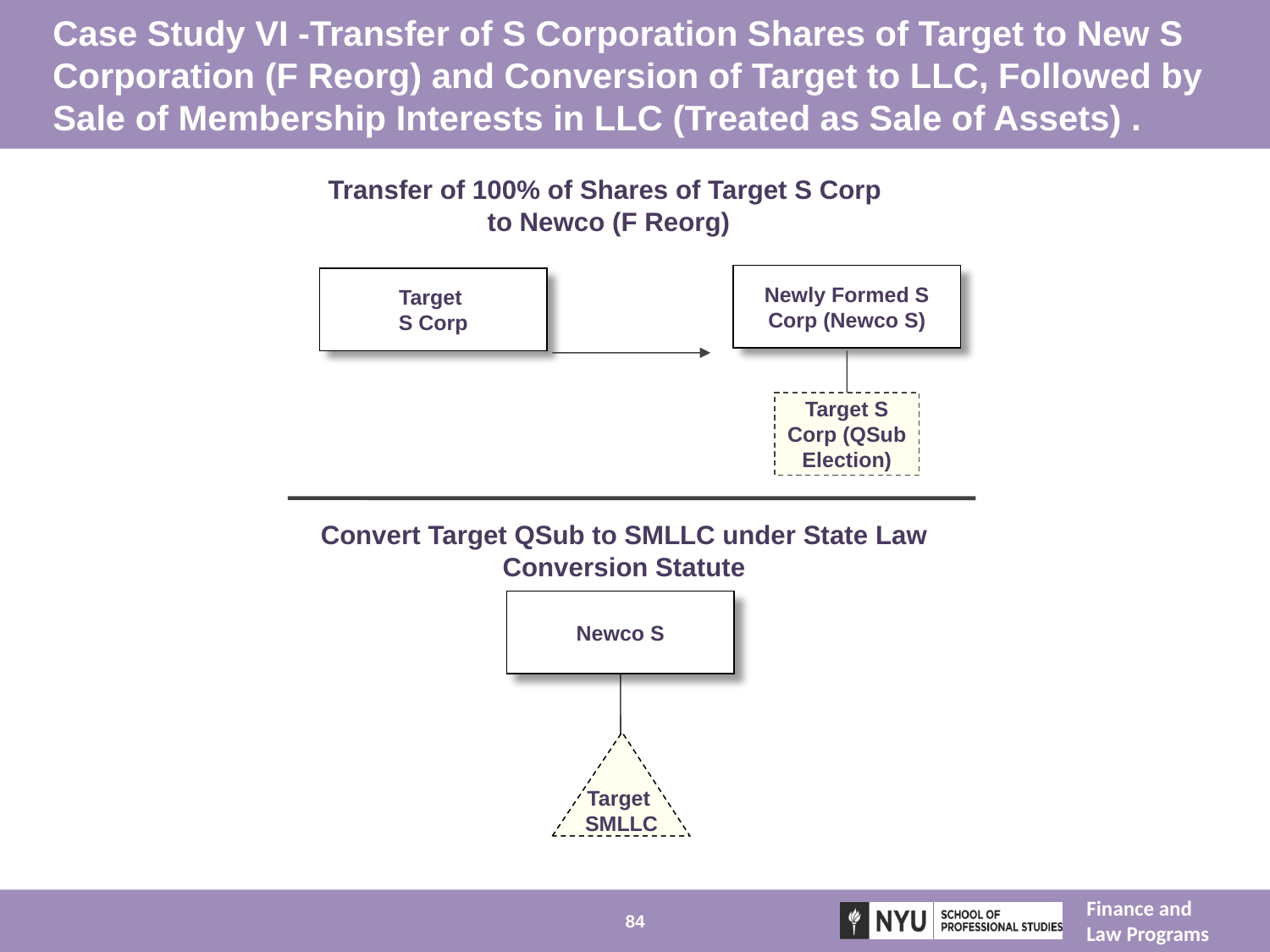

# Case Study VI -Transfer of S Corporation Shares of Target to New S Corporation (F Reorg) and Conversion of Target to LLC, Followed by Sale of Membership Interests in LLC (Treated as Sale of Assets) .
Transfer of 100% of Shares of Target S Corp
to Newco (F Reorg)
Newly Formed S Corp (Newco S)
Target
S Corp

Target S Corp (QSub Election)

Convert Target QSub to SMLLC under State Law Conversion Statute
Newco S

Target
SMLLC
84